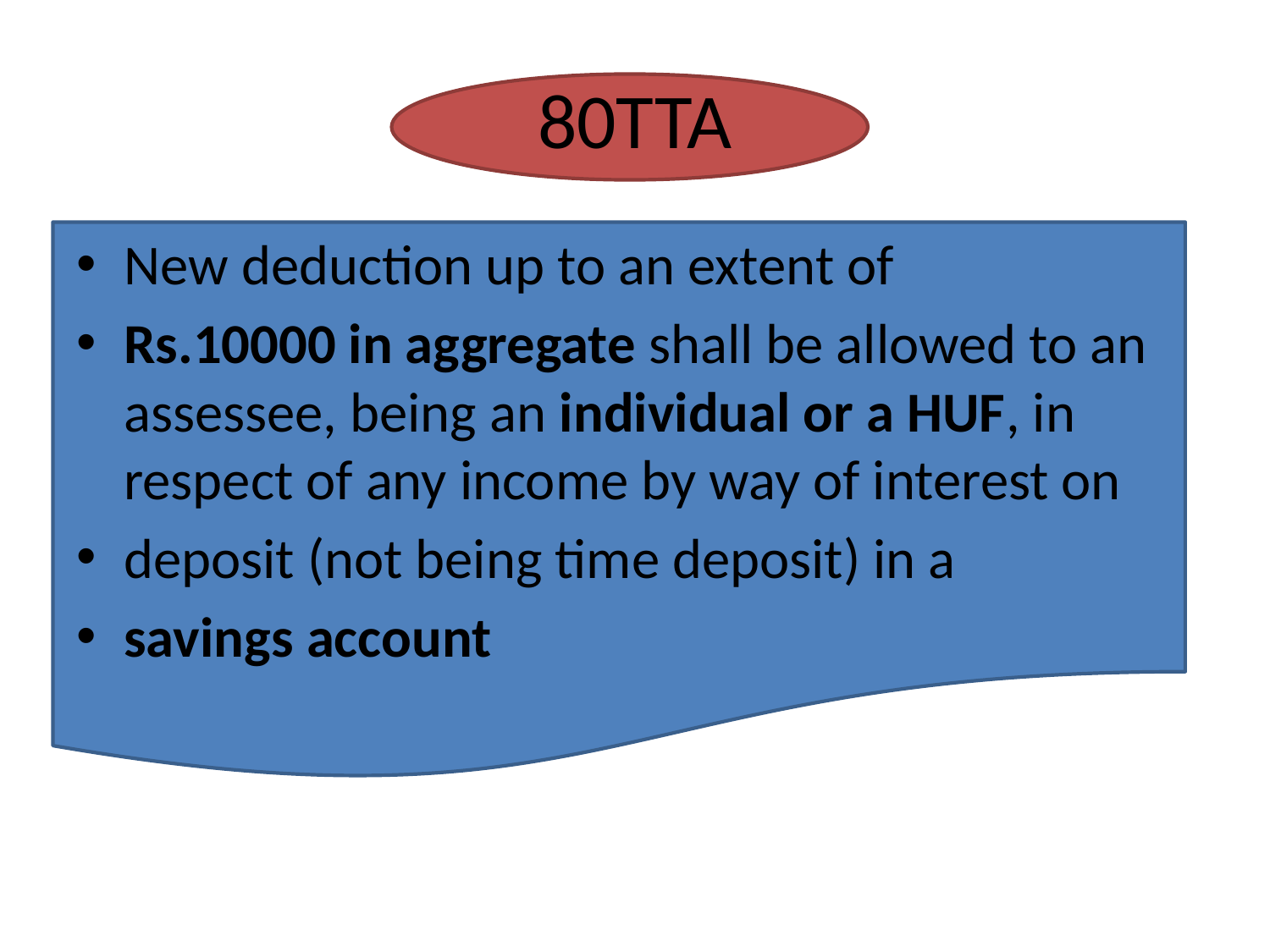

# 80TTA

New deduction up to an extent of
Rs.10000 in aggregate shall be allowed to an assessee, being an individual or a HUF, in respect of any income by way of interest on
deposit (not being time deposit) in a
savings account